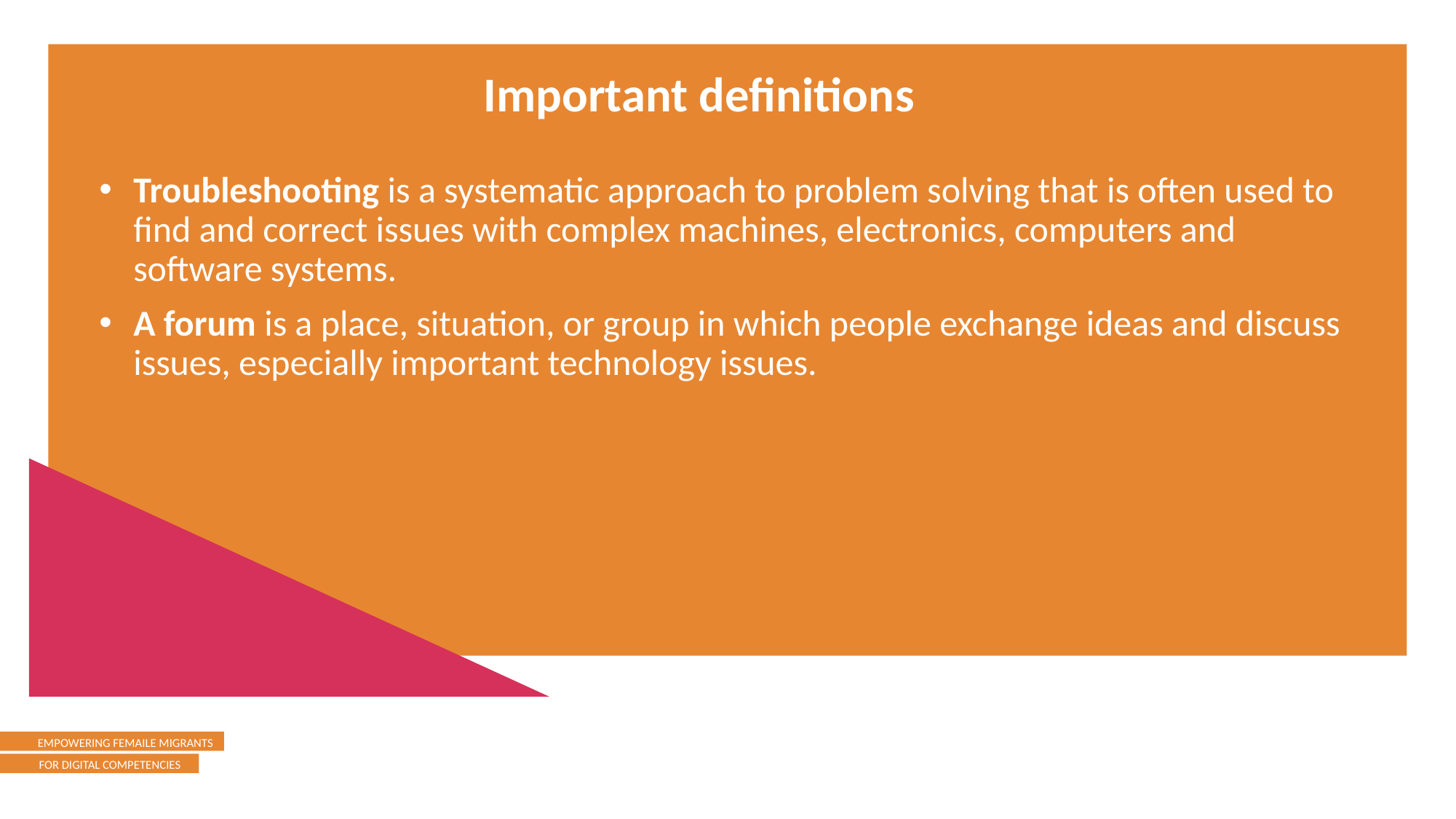

Important definitions

Troubleshooting is a systematic approach to problem solving that is often used to find and correct issues with complex machines, electronics, computers and software systems.
A forum is a place, situation, or group in which people exchange ideas and discuss issues, especially important technology issues.